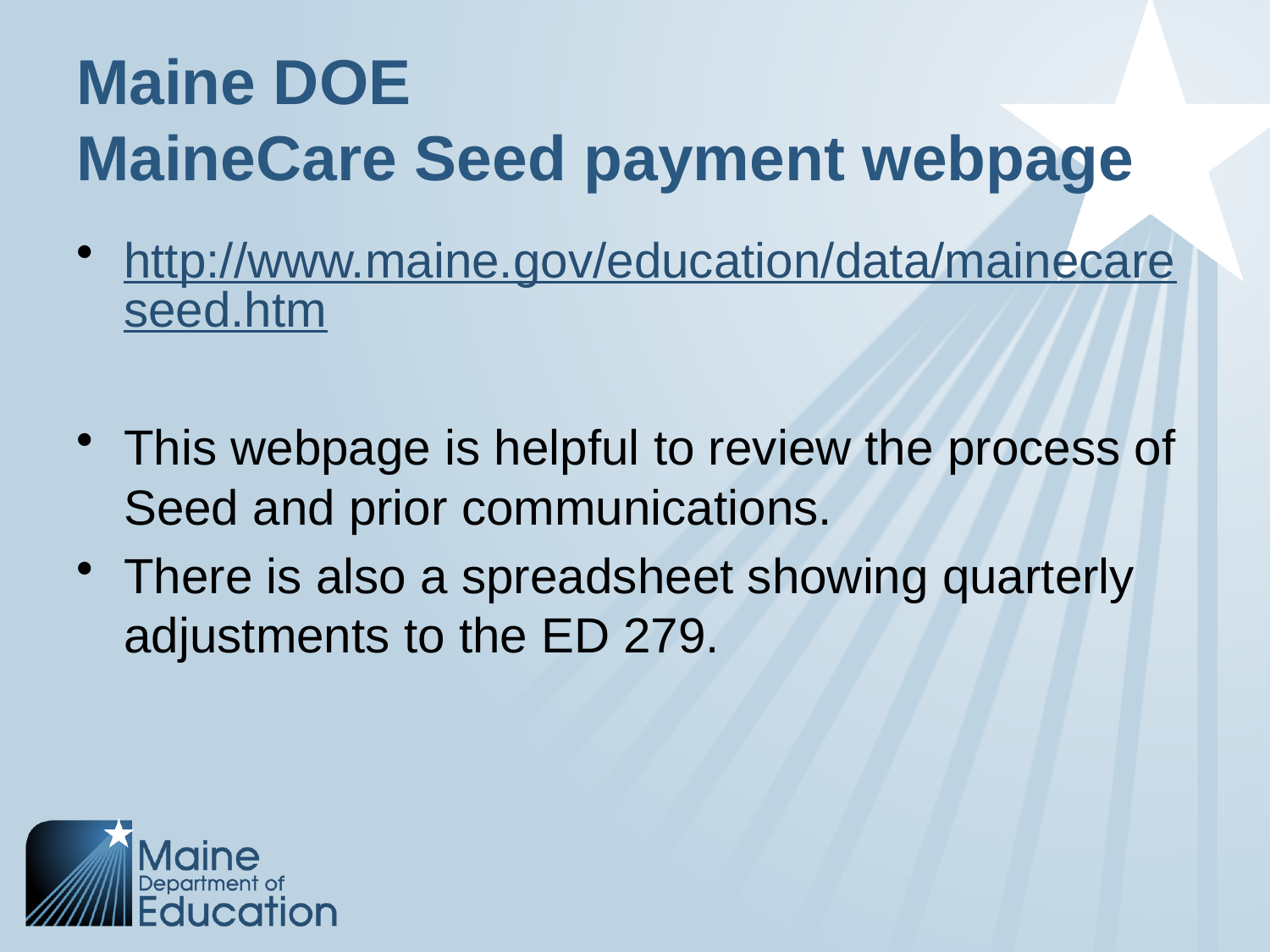

# Maine DOE MaineCare Seed payment webpage
http://www.maine.gov/education/data/mainecareseed.htm

This webpage is helpful to review the process of Seed and prior communications.
There is also a spreadsheet showing quarterly adjustments to the ED 279.